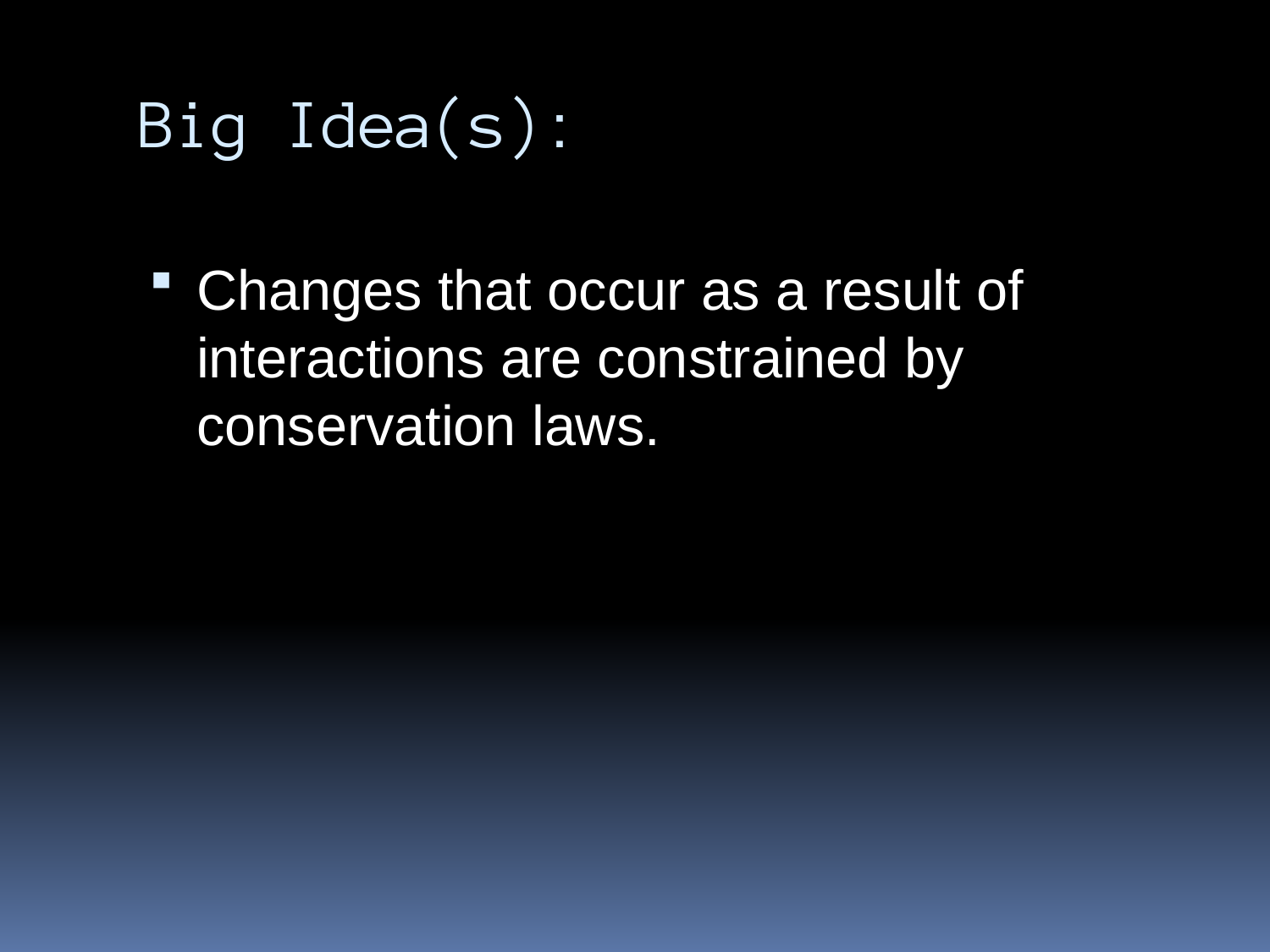

# Big Idea(s):
Changes that occur as a result of interactions are constrained by conservation laws.